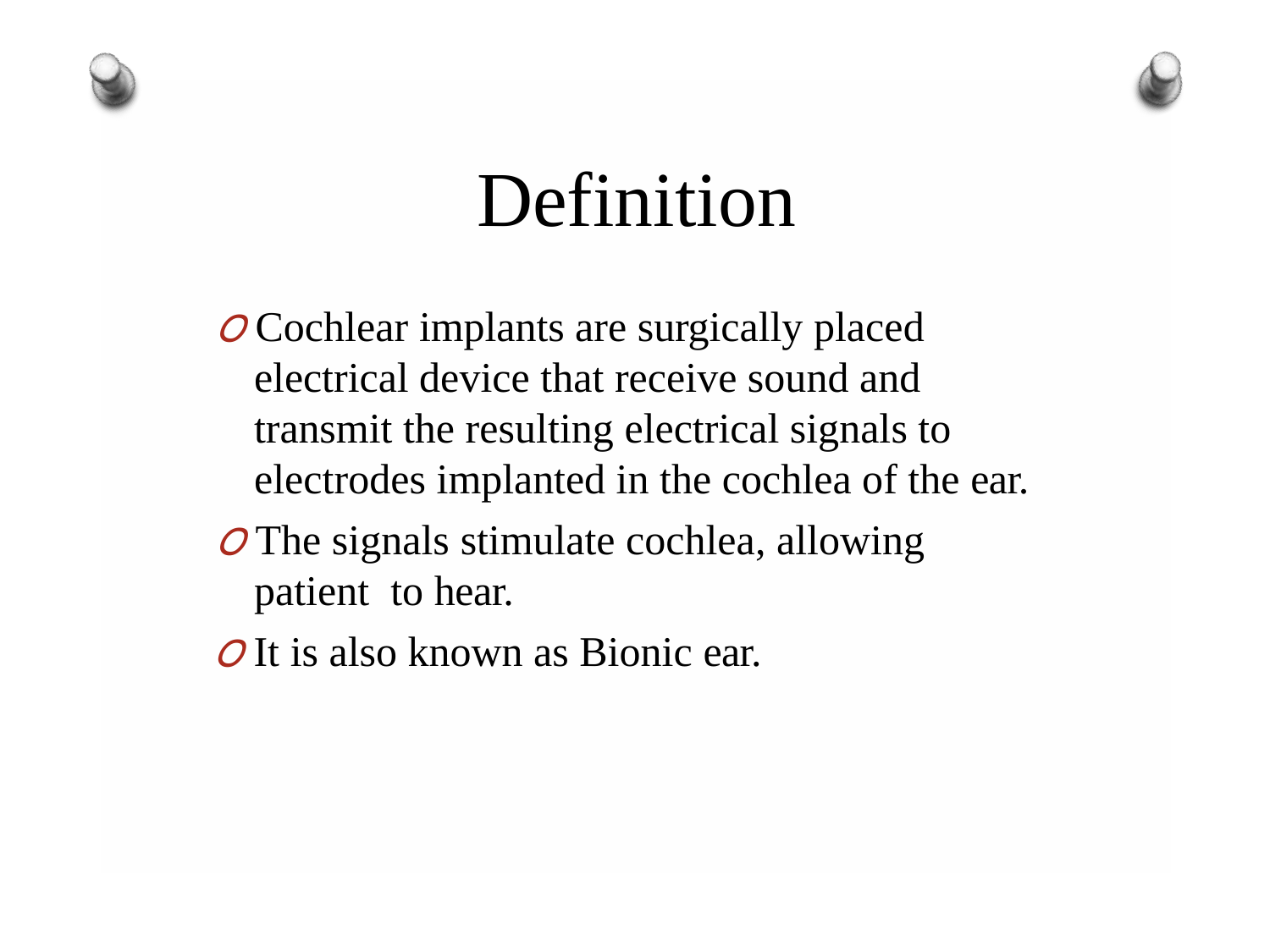

# Definition
O Cochlear implants are surgically placed  electrical device that receive sound and  transmit the resulting electrical signals to  electrodes implanted in the cochlea of the ear.
O The signals stimulate cochlea, allowing patient  to hear.
O It is also known as Bionic ear.